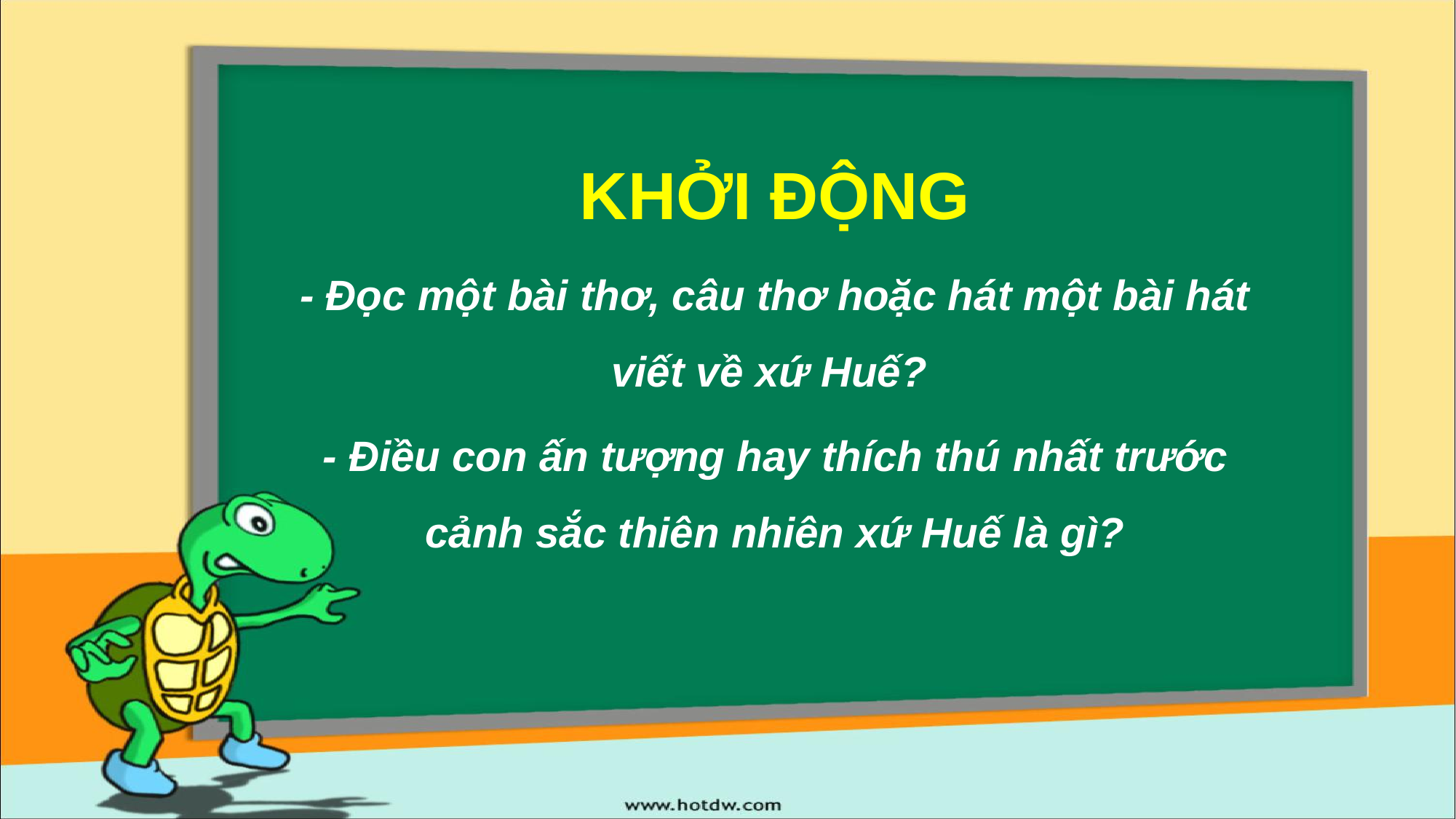

KHỞI ĐỘNG
- Đọc một bài thơ, câu thơ hoặc hát một bài hát viết về xứ Huế?
- Điều con ấn tượng hay thích thú nhất trước cảnh sắc thiên nhiên xứ Huế là gì?